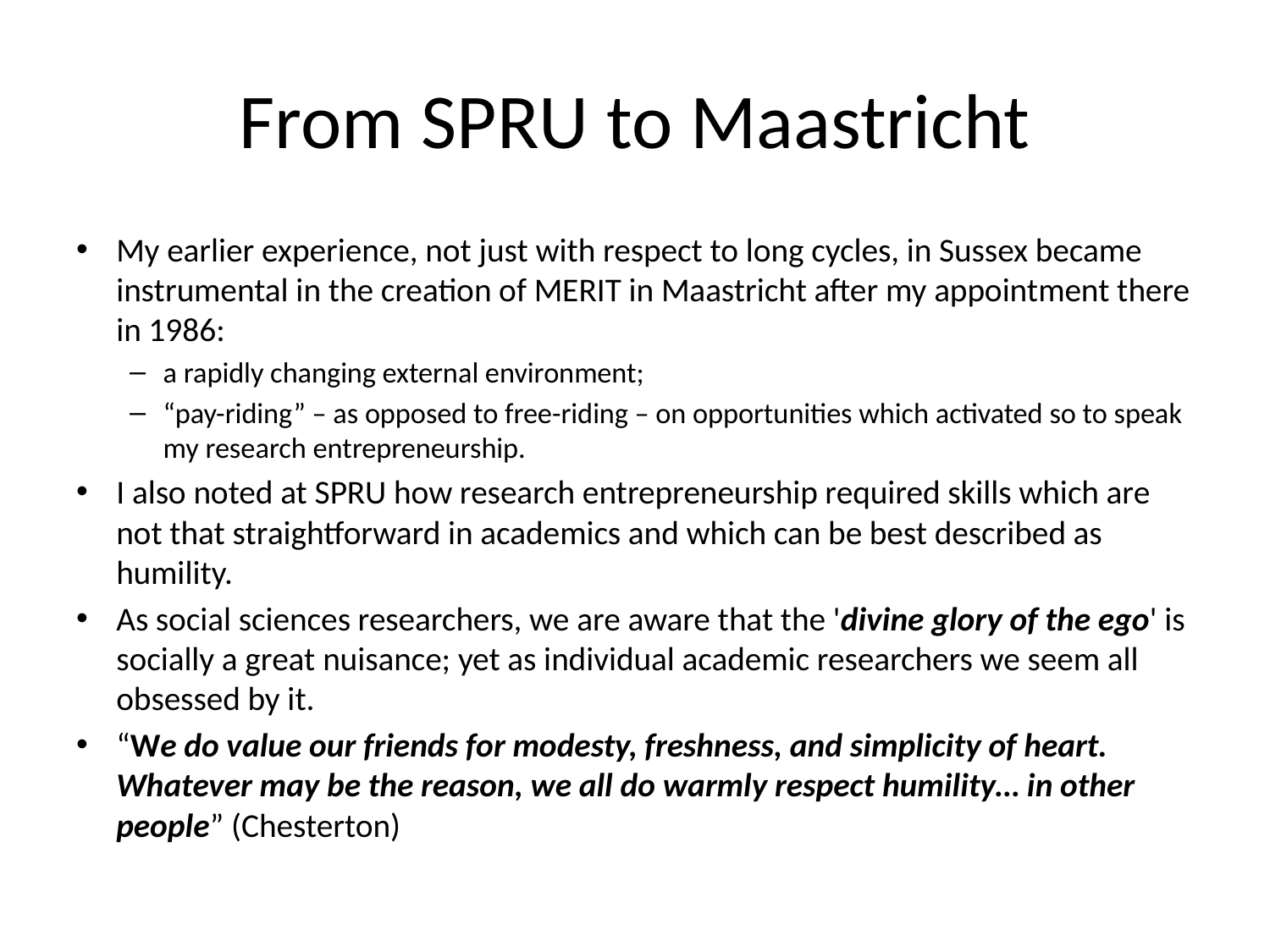

# From SPRU to Maastricht
My earlier experience, not just with respect to long cycles, in Sussex became instrumental in the creation of MERIT in Maastricht after my appointment there in 1986:
a rapidly changing external environment;
“pay-riding” – as opposed to free-riding – on opportunities which activated so to speak my research entrepreneurship.
I also noted at SPRU how research entrepreneurship required skills which are not that straightforward in academics and which can be best described as humility.
As social sciences researchers, we are aware that the 'divine glory of the ego' is socially a great nuisance; yet as individual academic researchers we seem all obsessed by it.
“We do value our friends for modesty, freshness, and simplicity of heart. Whatever may be the reason, we all do warmly respect humility… in other people” (Chesterton)